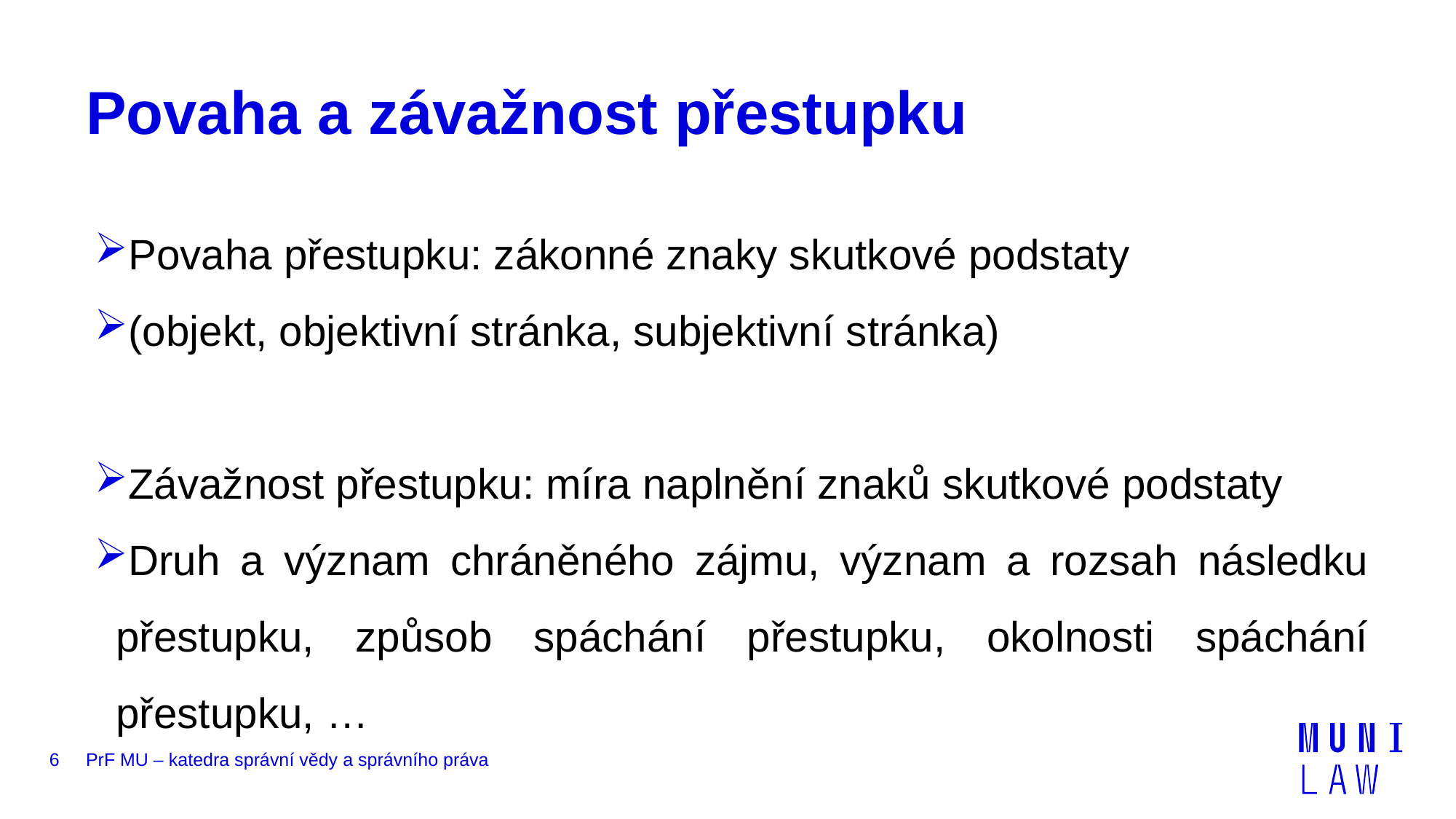

# Povaha a závažnost přestupku
Povaha přestupku: zákonné znaky skutkové podstaty
(objekt, objektivní stránka, subjektivní stránka)

Závažnost přestupku: míra naplnění znaků skutkové podstaty
Druh a význam chráněného zájmu, význam a rozsah následku přestupku, způsob spáchání přestupku, okolnosti spáchání přestupku, …
6
PrF MU – katedra správní vědy a správního práva